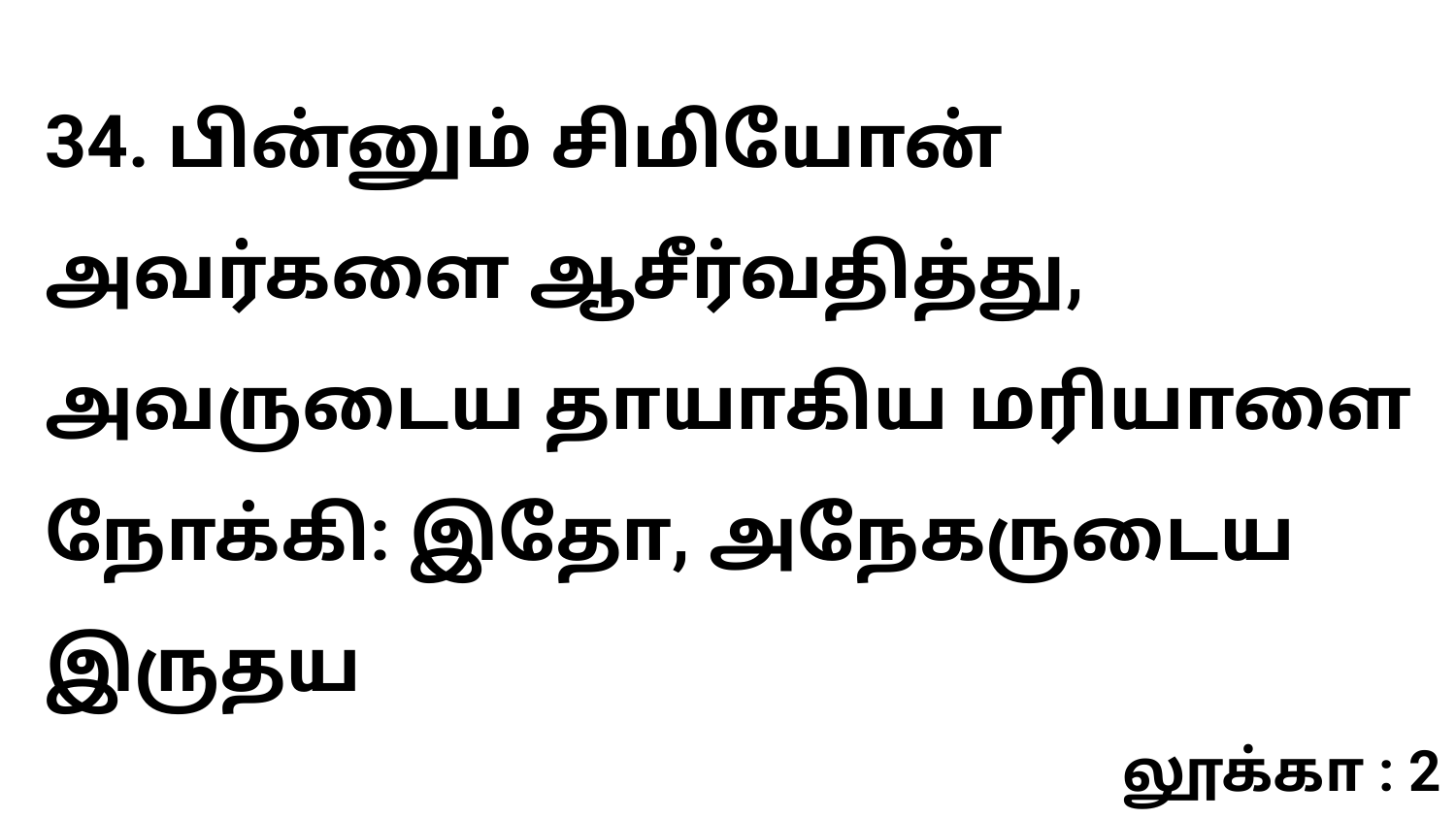

34. பின்னும் சிமியோன் அவர்களை ஆசீர்வதித்து, அவருடைய தாயாகிய மரியாளை நோக்கி: இதோ, அநேகருடைய இருதய
லூக்கா : 2